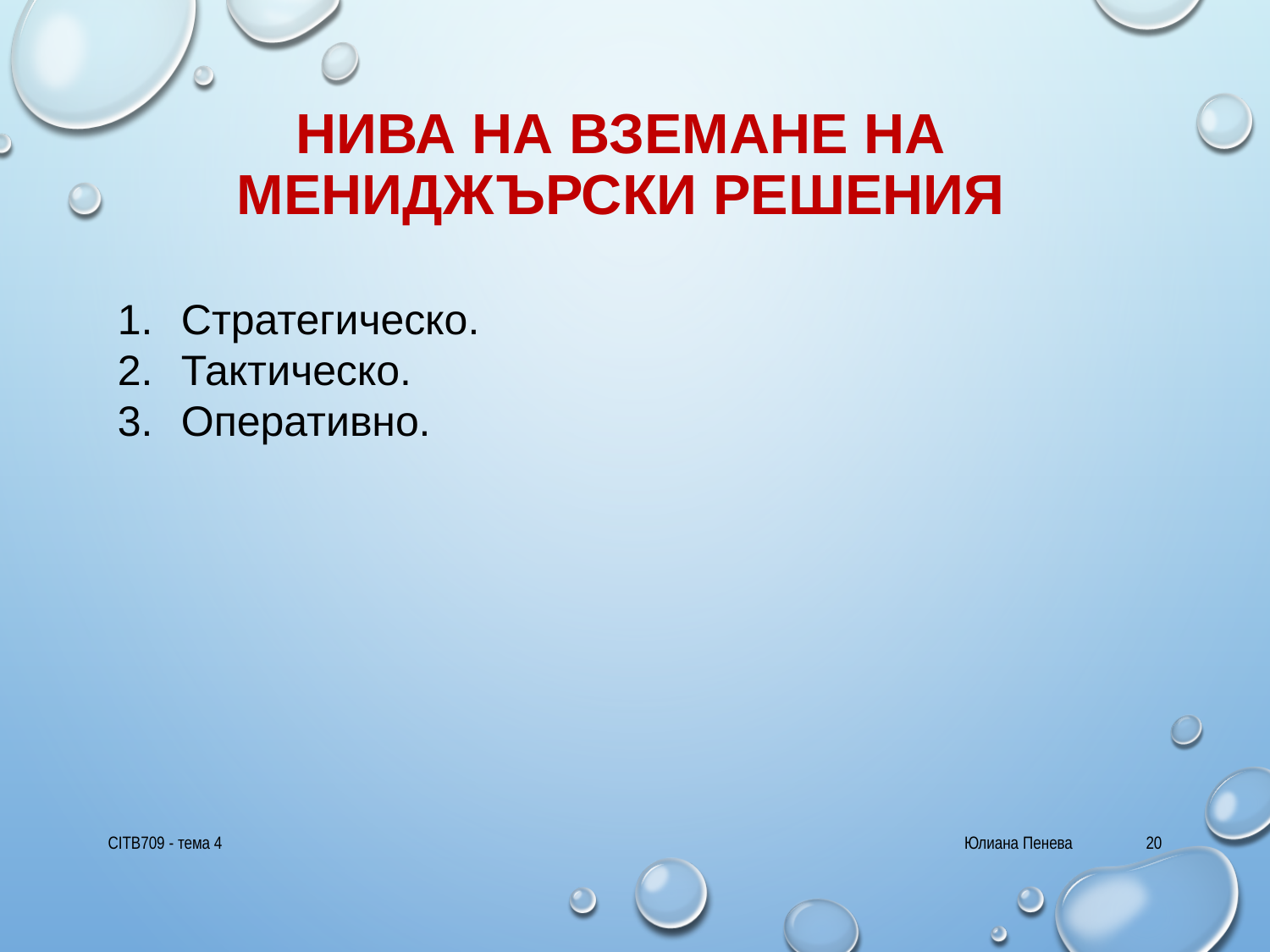

# Нива на вземане на мениджърски решения
Стратегическо.
Тактическо.
Оперативно.
CITB709 - тема 4
Юлиана Пенева
20